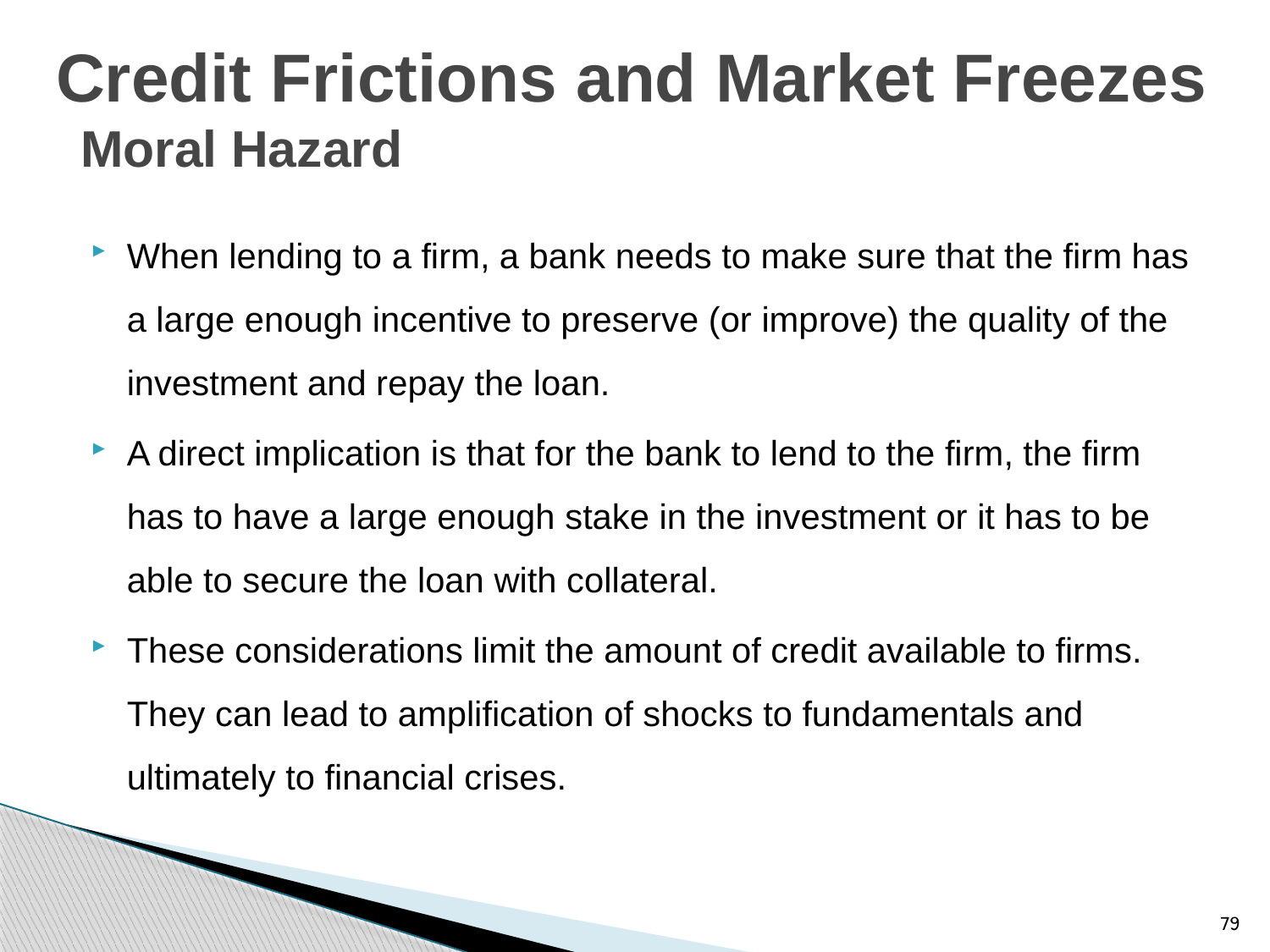

# Credit Frictions and Market Freezes Moral Hazard
When lending to a firm, a bank needs to make sure that the firm has a large enough incentive to preserve (or improve) the quality of the investment and repay the loan.
A direct implication is that for the bank to lend to the firm, the firm has to have a large enough stake in the investment or it has to be able to secure the loan with collateral.
These considerations limit the amount of credit available to firms. They can lead to amplification of shocks to fundamentals and ultimately to financial crises.

79